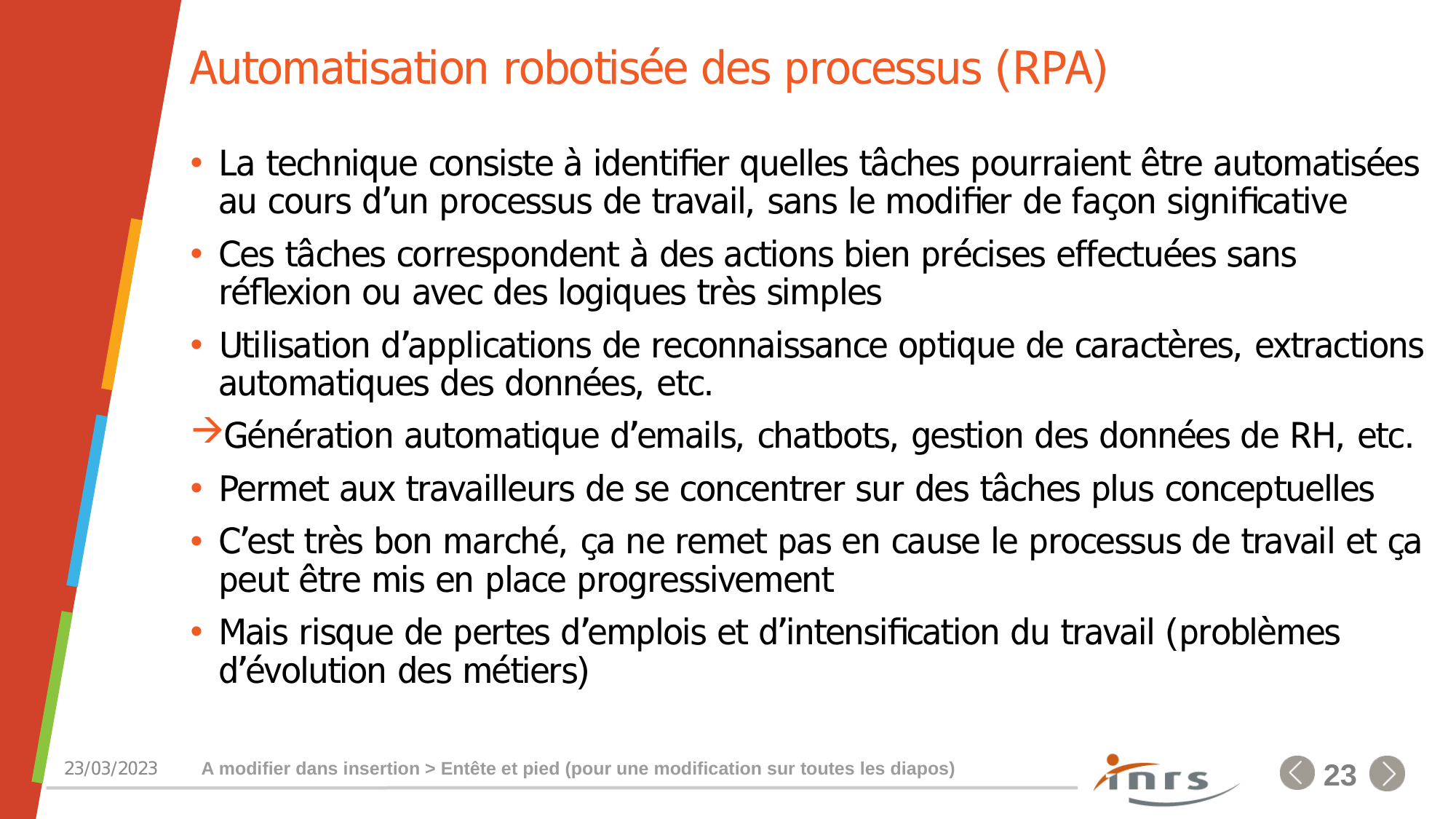

# Automatisation robotisée des processus (RPA)
La technique consiste à identifier quelles tâches pourraient être automatisées au cours d’un processus de travail, sans le modifier de façon significative
Ces tâches correspondent à des actions bien précises effectuées sans réflexion ou avec des logiques très simples
Utilisation d’applications de reconnaissance optique de caractères, extractions automatiques des données, etc.
Génération automatique d’emails, chatbots, gestion des données de RH, etc.
Permet aux travailleurs de se concentrer sur des tâches plus conceptuelles
C’est très bon marché, ça ne remet pas en cause le processus de travail et ça peut être mis en place progressivement
Mais risque de pertes d’emplois et d’intensification du travail (problèmes d’évolution des métiers)

A modifier dans insertion > Entête et pied (pour une modification sur toutes les diapos)
23/03/2023